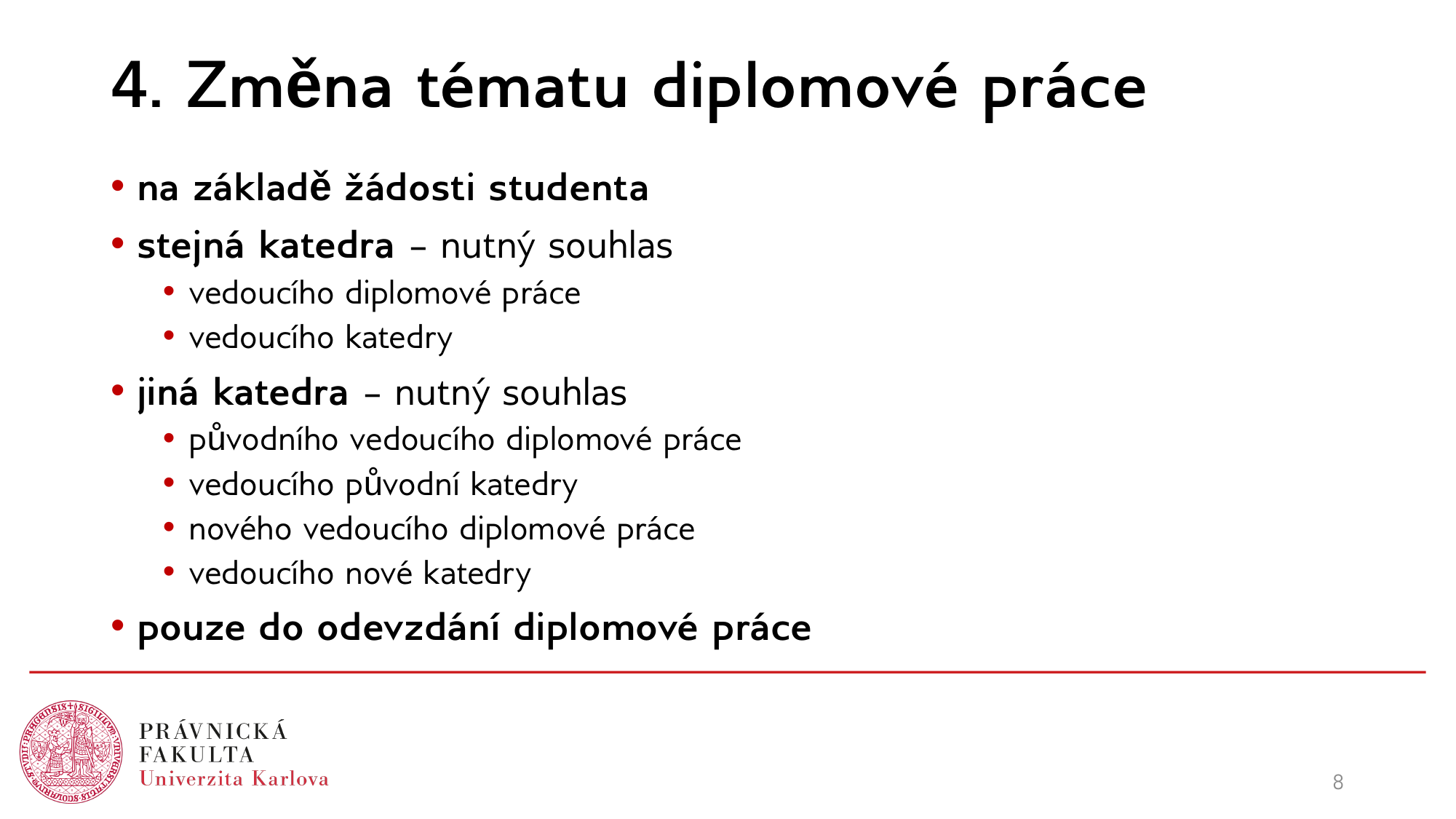

# 4. Změna tématu diplomové práce
na základě žádosti studenta
stejná katedra – nutný souhlas
vedoucího diplomové práce
vedoucího katedry
jiná katedra – nutný souhlas
původního vedoucího diplomové práce
vedoucího původní katedry
nového vedoucího diplomové práce
vedoucího nové katedry
pouze do odevzdání diplomové práce

8